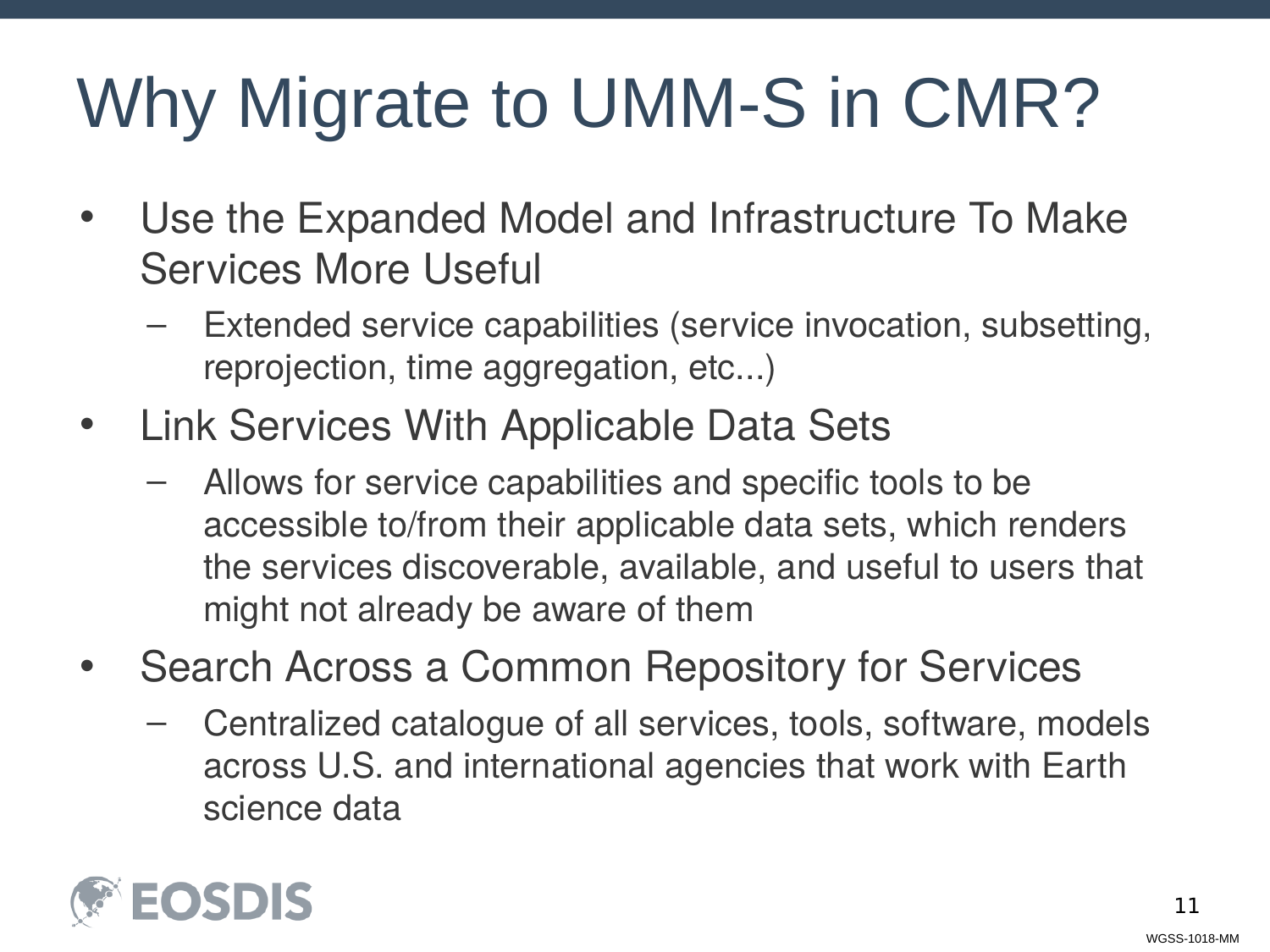

# Why Migrate to UMM-S in CMR?
Use the Expanded Model and Infrastructure To Make Services More Useful
Extended service capabilities (service invocation, subsetting, reprojection, time aggregation, etc...)
Link Services With Applicable Data Sets
Allows for service capabilities and specific tools to be accessible to/from their applicable data sets, which renders the services discoverable, available, and useful to users that might not already be aware of them
Search Across a Common Repository for Services
Centralized catalogue of all services, tools, software, models across U.S. and international agencies that work with Earth science data